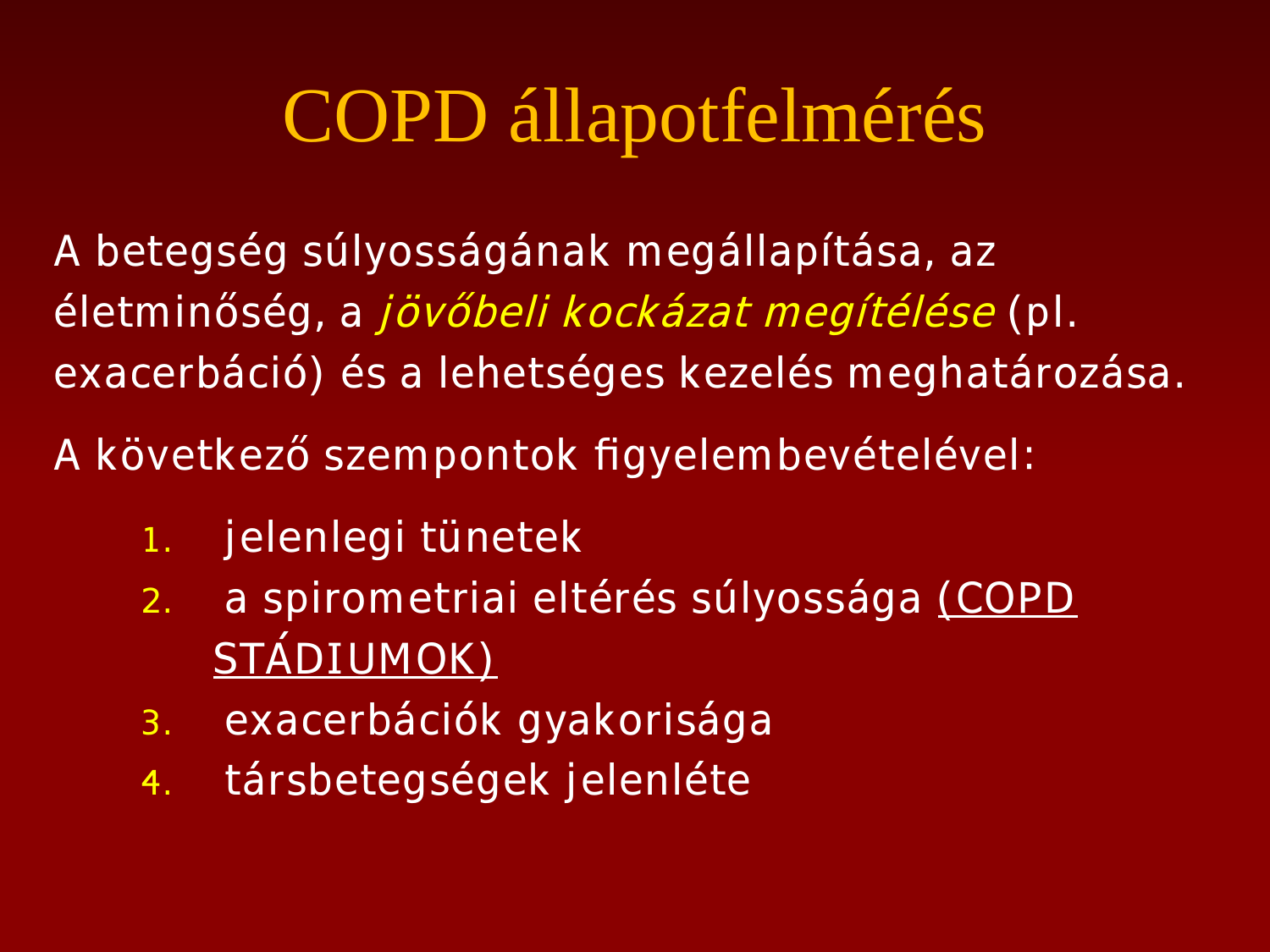

# COPD állapotfelmérés
A betegség súlyosságának megállapítása, az életminőség, a jövőbeli kockázat megítélése (pl. exacerbáció) és a lehetséges kezelés meghatározása.
A következő szempontok figyelembevételével:
 jelenlegi tünetek
 a spirometriai eltérés súlyossága (COPD STÁDIUMOK)
 exacerbációk gyakorisága
 társbetegségek jelenléte